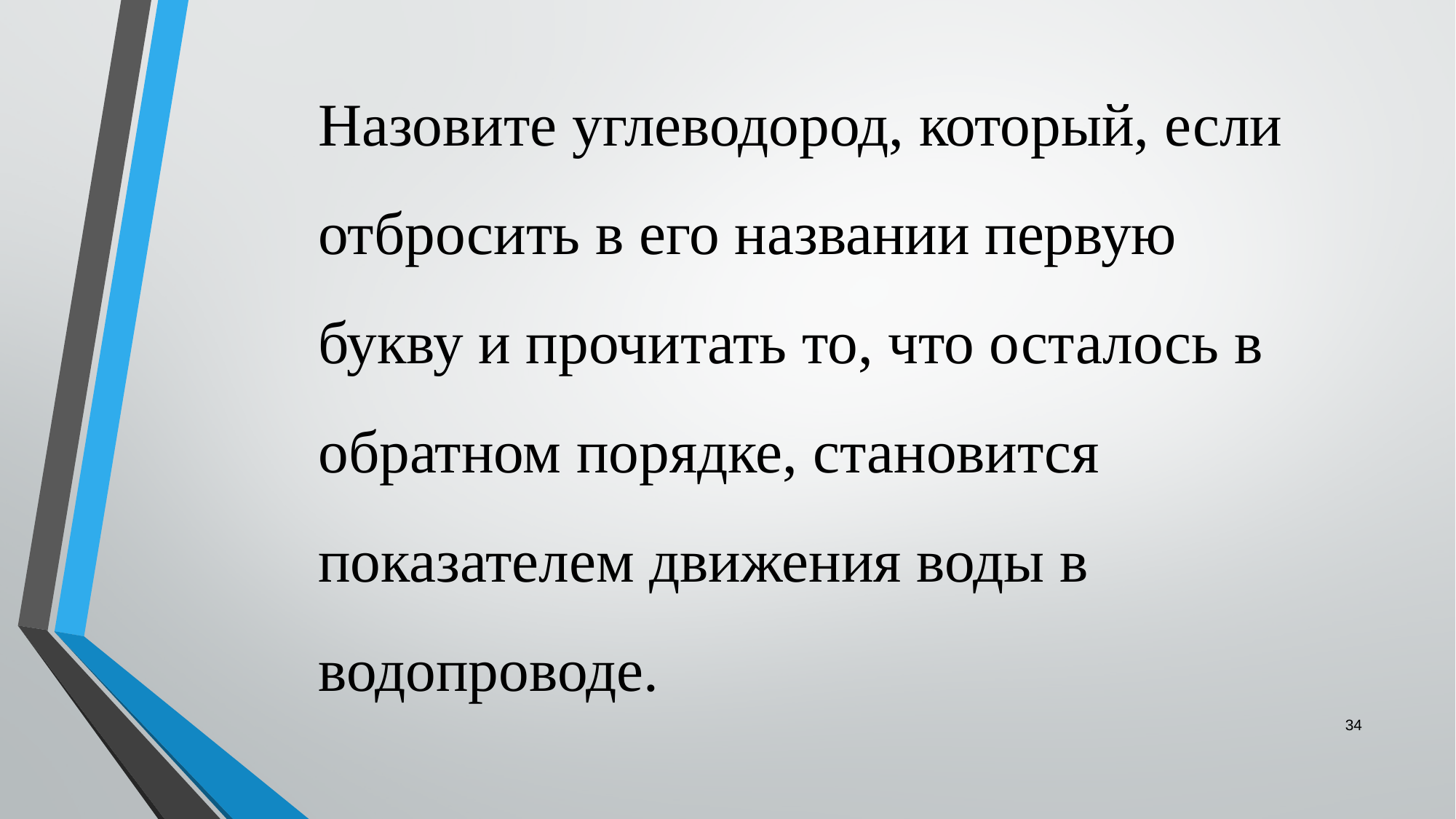

Назовите углеводород, который, если отбросить в его названии первую букву и прочитать то, что осталось в обратном порядке, становится показателем движения воды в водопроводе.
34